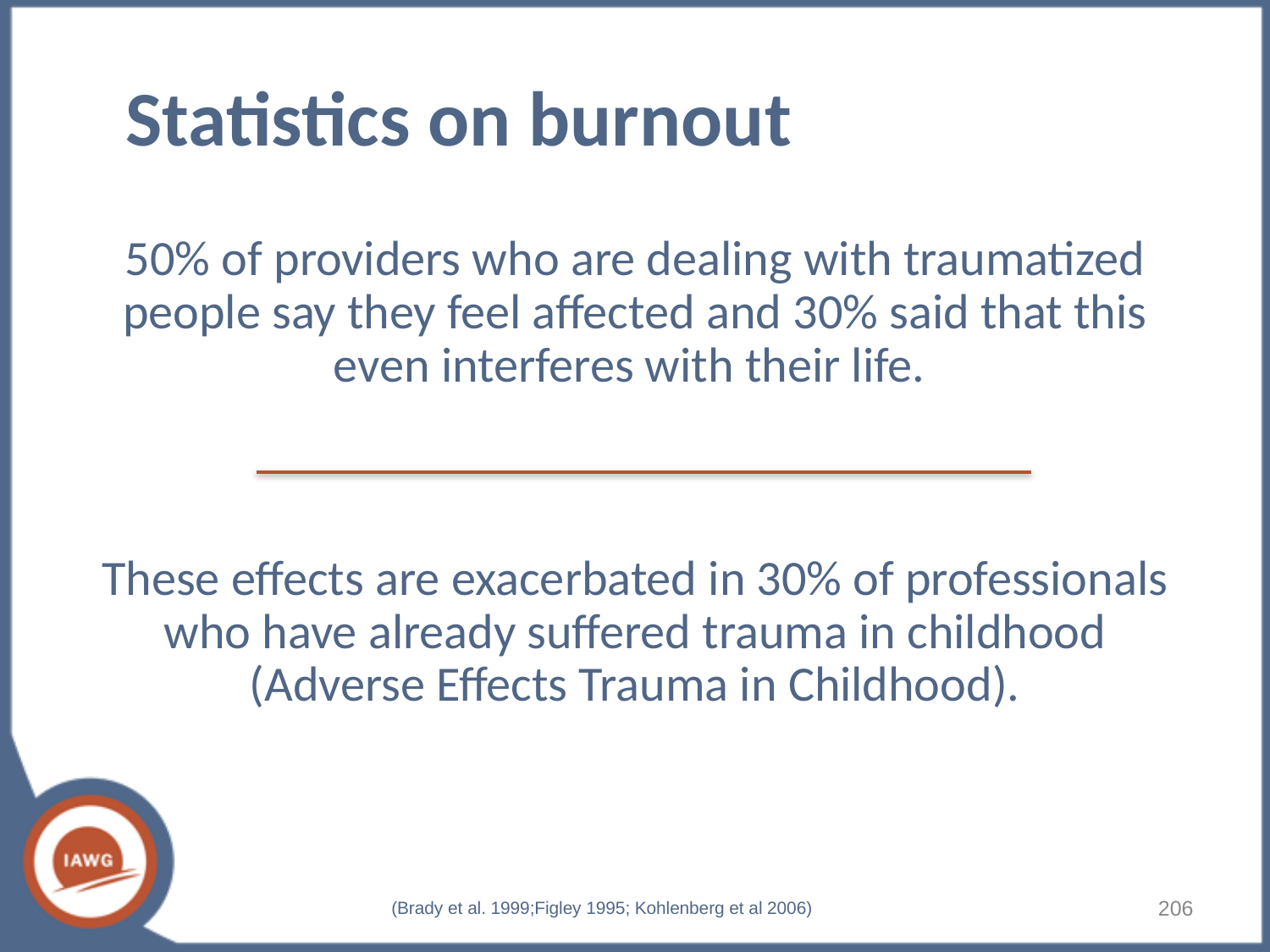

# Statistics on burnout
50% of providers who are dealing with traumatized people say they feel affected and 30% said that this even interferes with their life.

These effects are exacerbated in 30% of professionals who have already suffered trauma in childhood (Adverse Effects Trauma in Childhood).

206
(Brady et al. 1999;Figley 1995; Kohlenberg et al 2006)